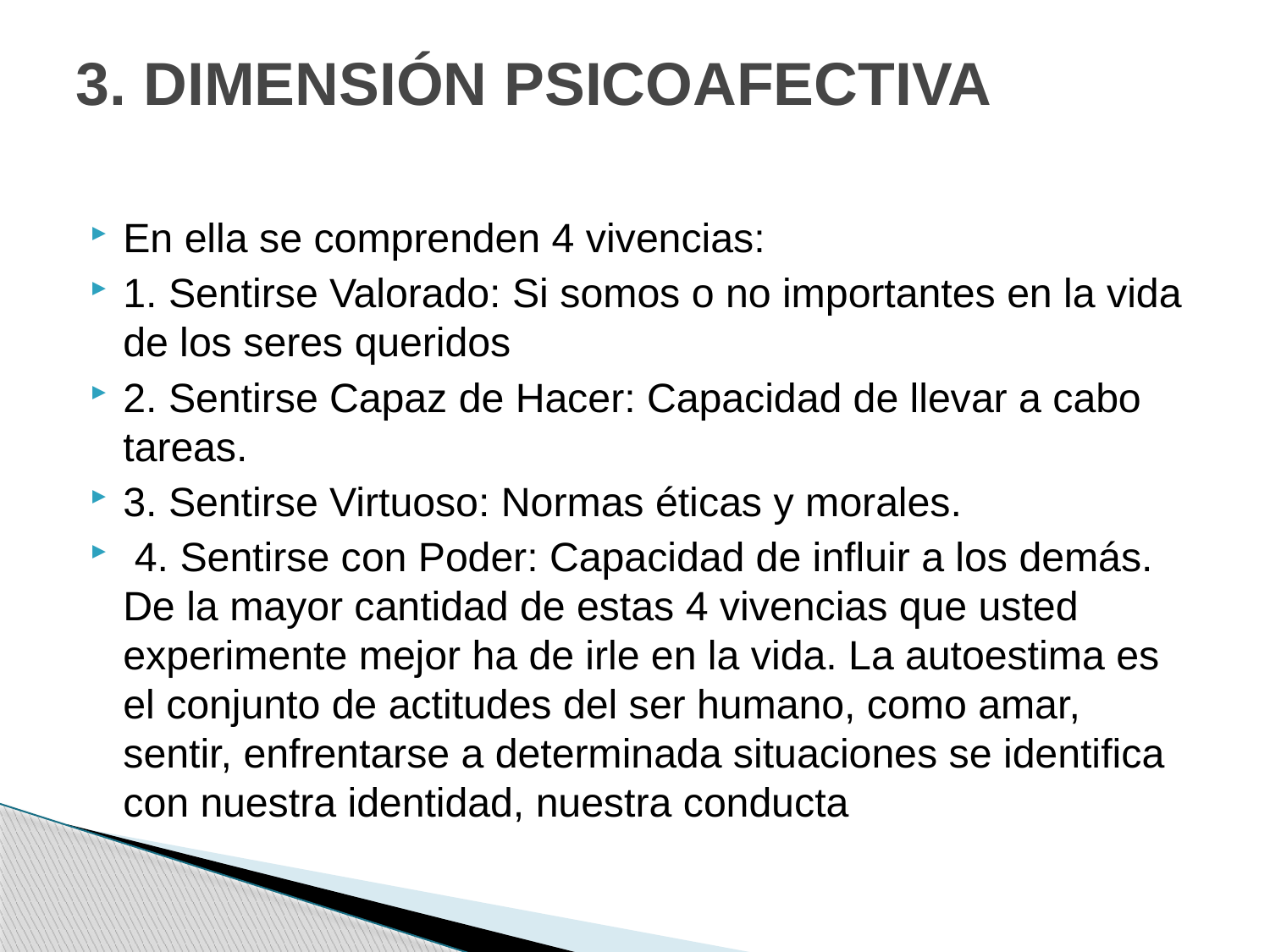

# 3. DIMENSIÓN PSICOAFECTIVA
En ella se comprenden 4 vivencias:
1. Sentirse Valorado: Si somos o no importantes en la vida de los seres queridos
2. Sentirse Capaz de Hacer: Capacidad de llevar a cabo tareas.
3. Sentirse Virtuoso: Normas éticas y morales.
 4. Sentirse con Poder: Capacidad de influir a los demás. De la mayor cantidad de estas 4 vivencias que usted experimente mejor ha de irle en la vida. La autoestima es el conjunto de actitudes del ser humano, como amar, sentir, enfrentarse a determinada situaciones se identifica con nuestra identidad, nuestra conducta